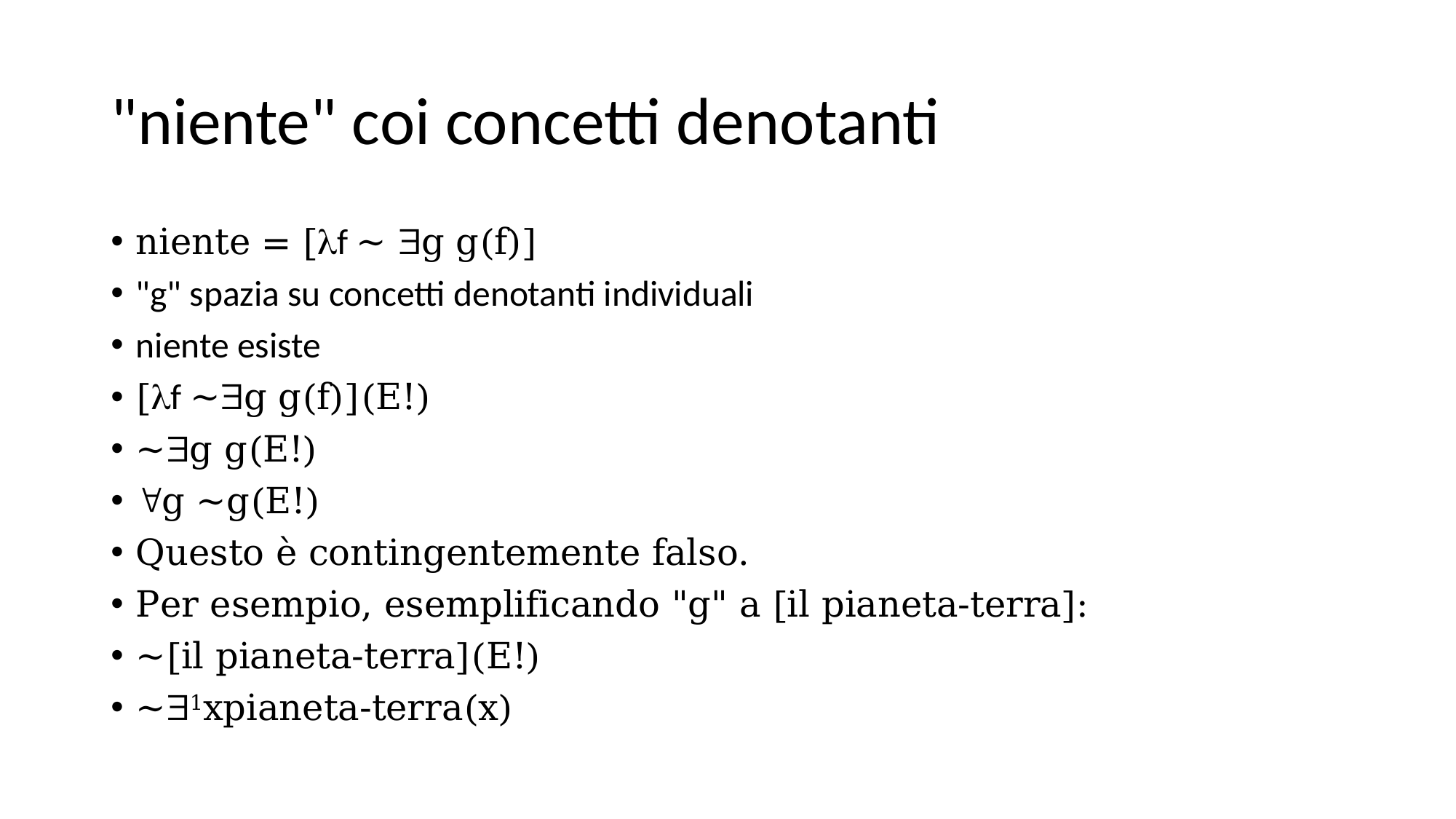

# "niente" coi concetti denotanti
niente = [λf ~ ∃g g(f)]
"g" spazia su concetti denotanti individuali
niente esiste
[λf ~∃g g(f)](E!)
~∃g g(E!)
∀g ~g(E!)
Questo è contingentemente falso.
Per esempio, esemplificando "g" a [il pianeta-terra]:
~[il pianeta-terra](E!)
~∃1xpianeta-terra(x)